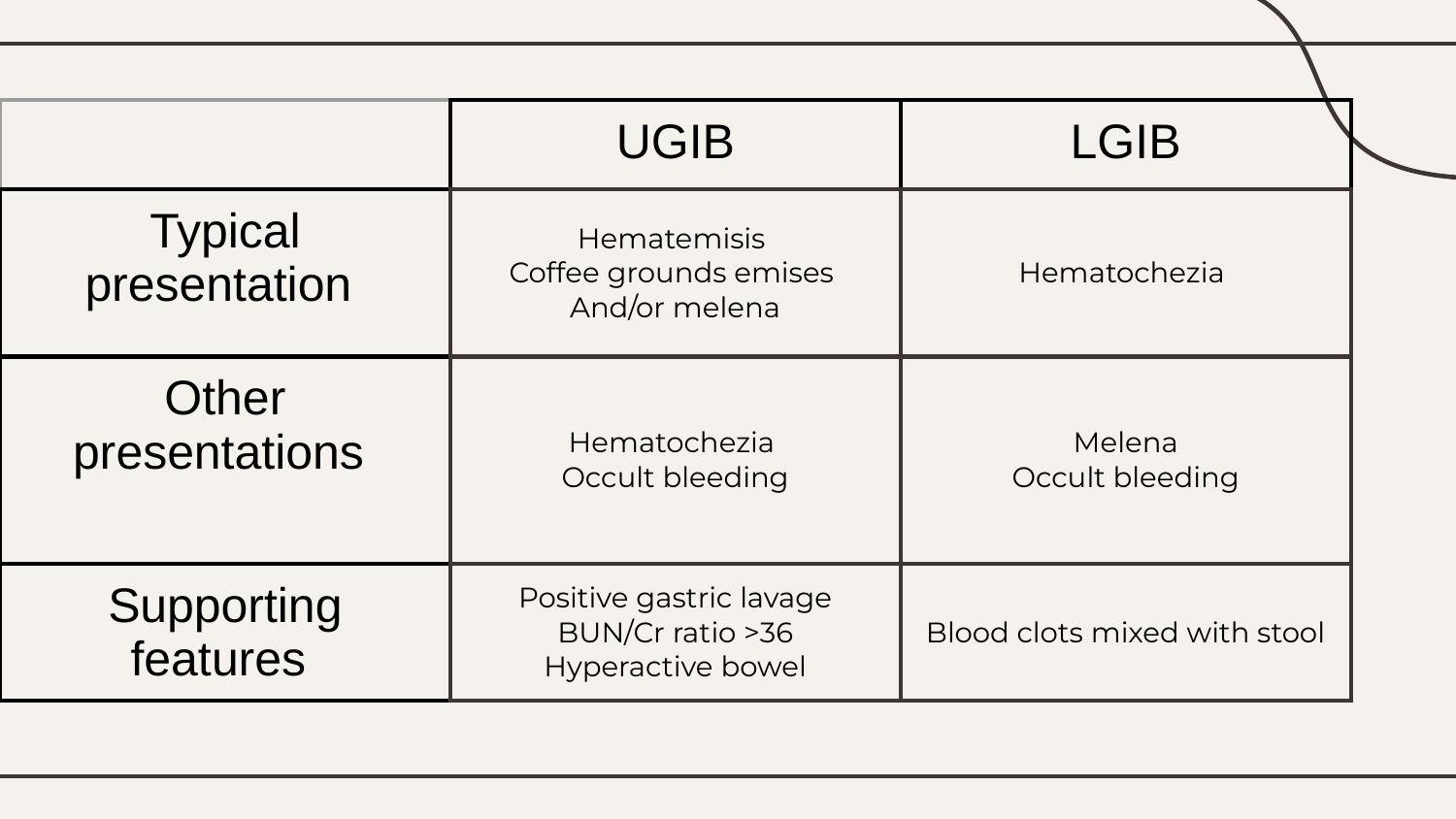

|  | UGIB | LGIB |
| --- | --- | --- |
| Typical presentation | Hematemisis Coffee grounds emises And/or melena | Hematochezia |
| Other presentations | Hematochezia Occult bleeding | Melena Occult bleeding |
| Supporting features | Positive gastric lavage BUN/Cr ratio >36 Hyperactive bowel | Blood clots mixed with stool |